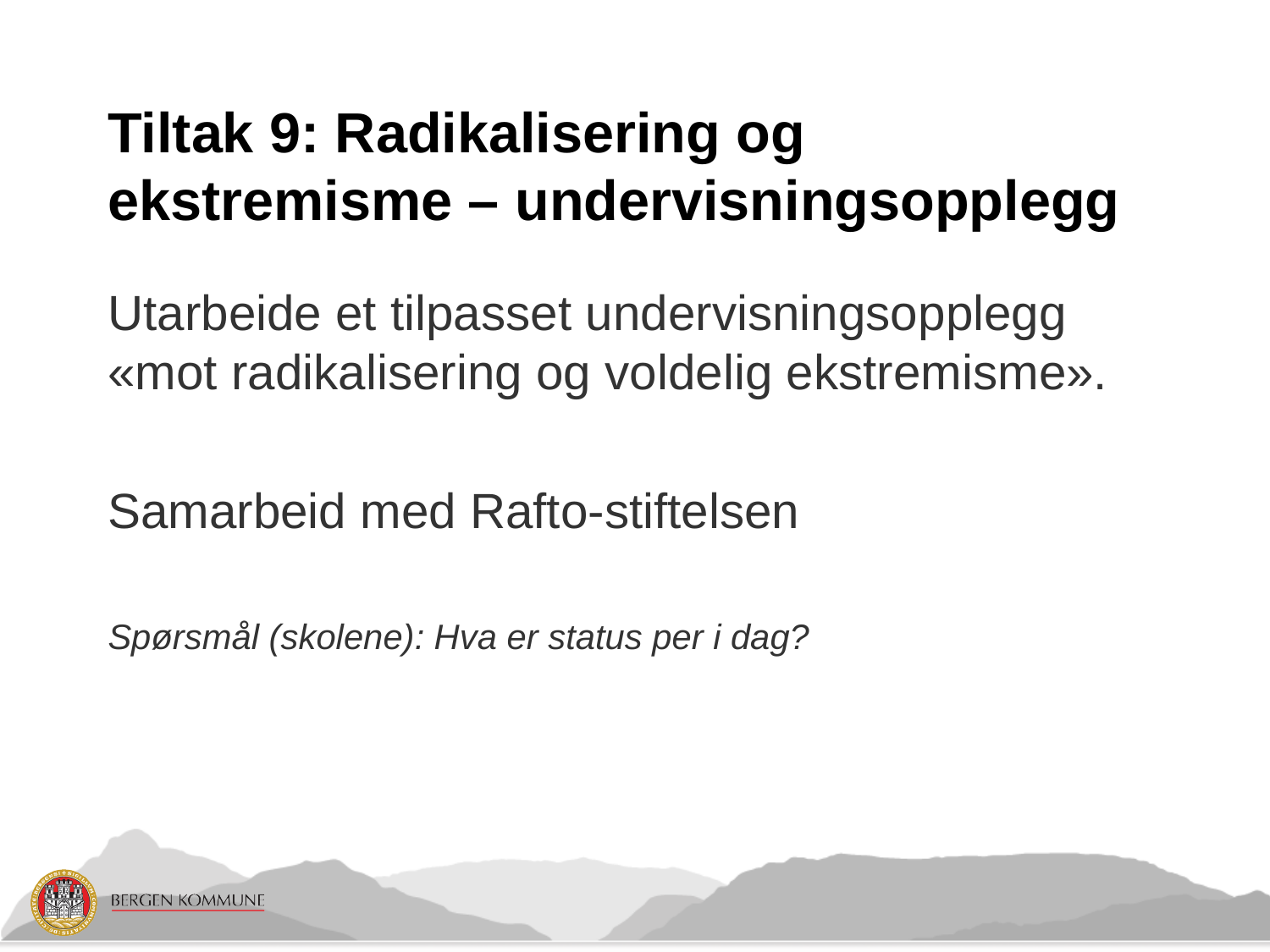

# Tiltak 9: Radikalisering og ekstremisme – undervisningsopplegg
Utarbeide et tilpasset undervisningsopplegg «mot radikalisering og voldelig ekstremisme».

Samarbeid med Rafto-stiftelsen

Spørsmål (skolene): Hva er status per i dag?